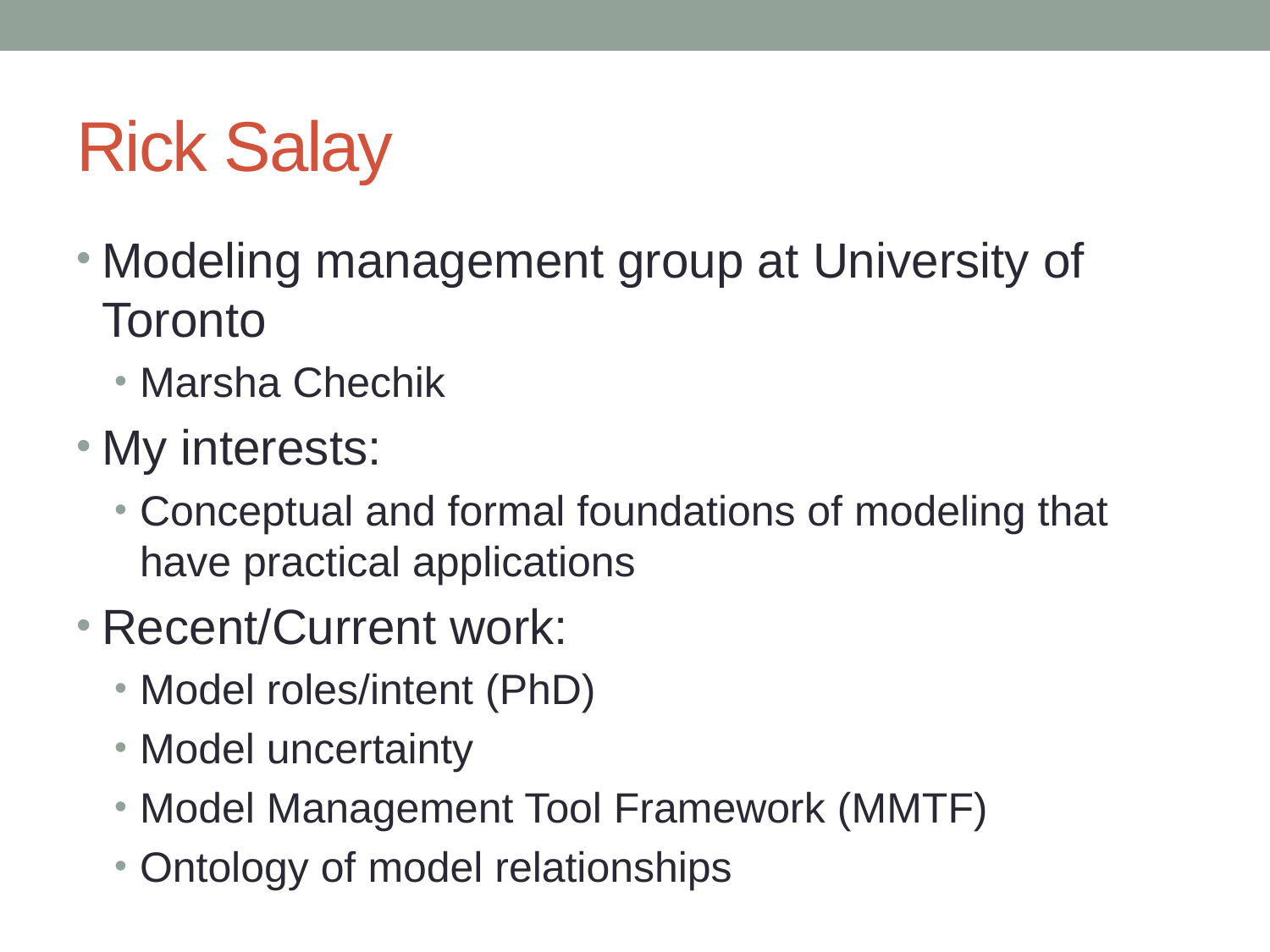

# Rick Salay
Modeling management group at University of Toronto
Marsha Chechik
My interests:
Conceptual and formal foundations of modeling that have practical applications
Recent/Current work:
Model roles/intent (PhD)
Model uncertainty
Model Management Tool Framework (MMTF)
Ontology of model relationships